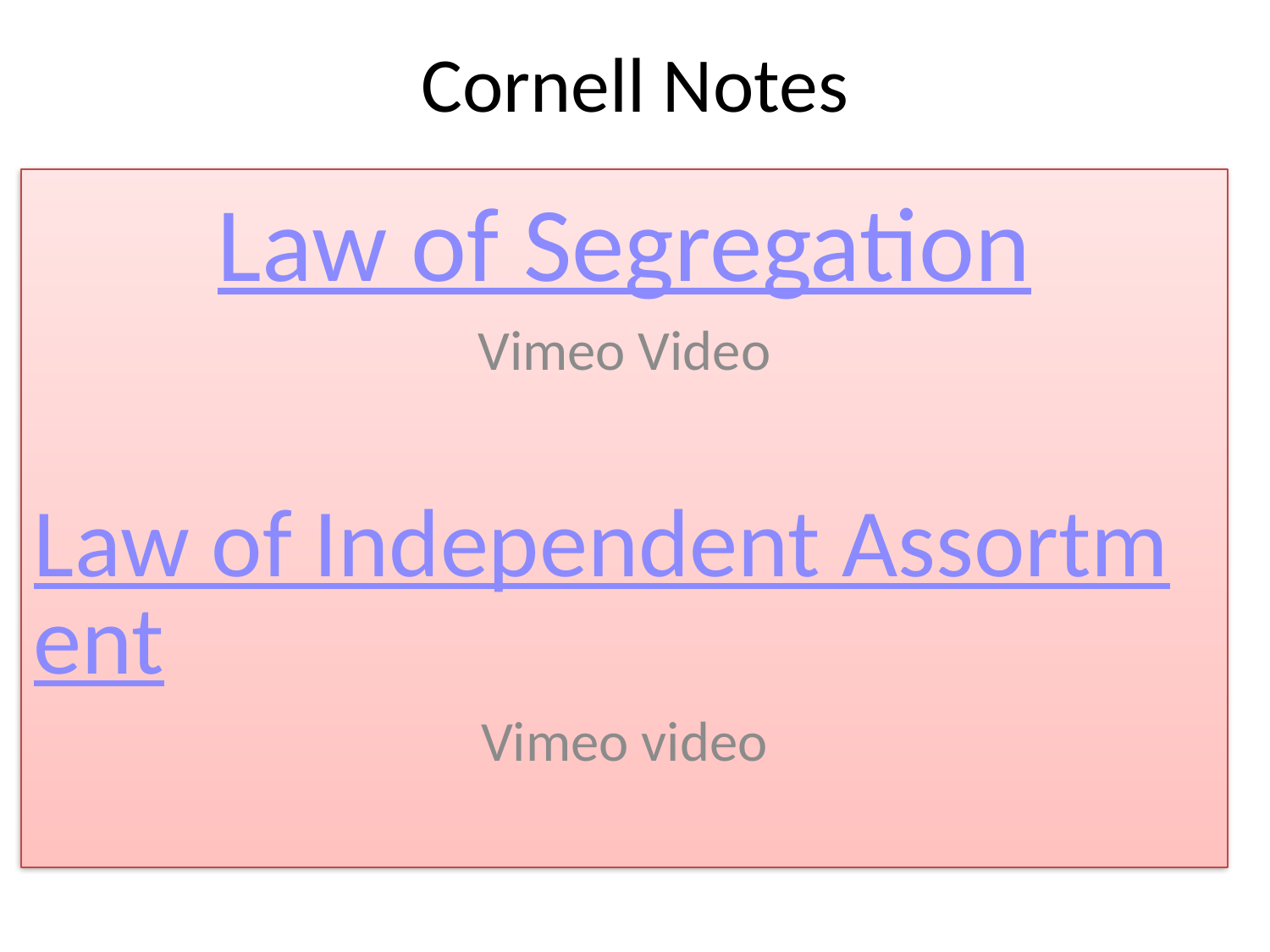

# Cornell Notes
Law of Segregation
Vimeo Video

Law of Independent Assortment
Vimeo video